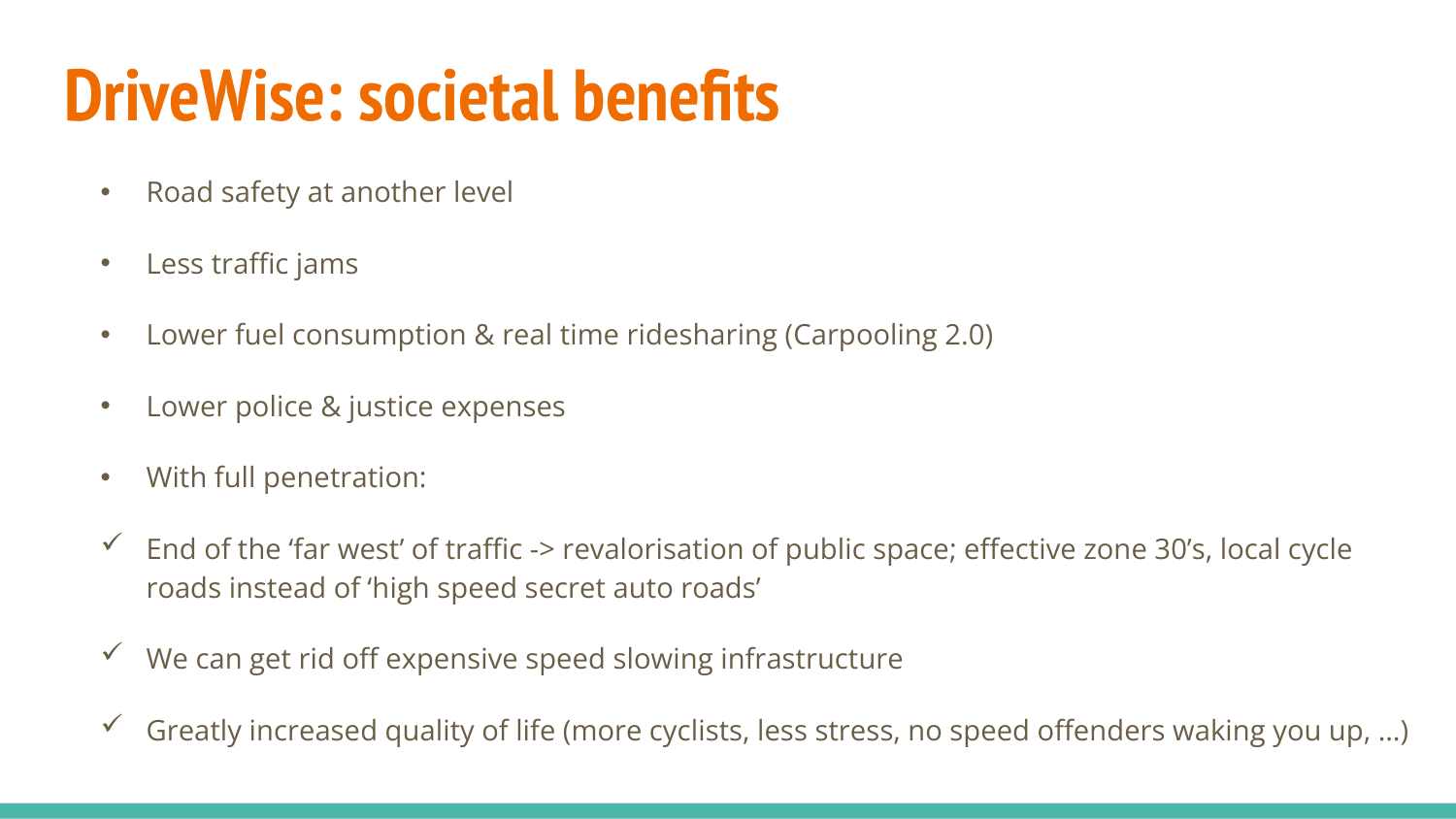

# DriveWise: societal benefits
Road safety at another level
Less traffic jams
Lower fuel consumption & real time ridesharing (Carpooling 2.0)
Lower police & justice expenses
With full penetration:
End of the ‘far west’ of traffic -> revalorisation of public space; effective zone 30’s, local cycle roads instead of ‘high speed secret auto roads’
We can get rid off expensive speed slowing infrastructure
Greatly increased quality of life (more cyclists, less stress, no speed offenders waking you up, …)